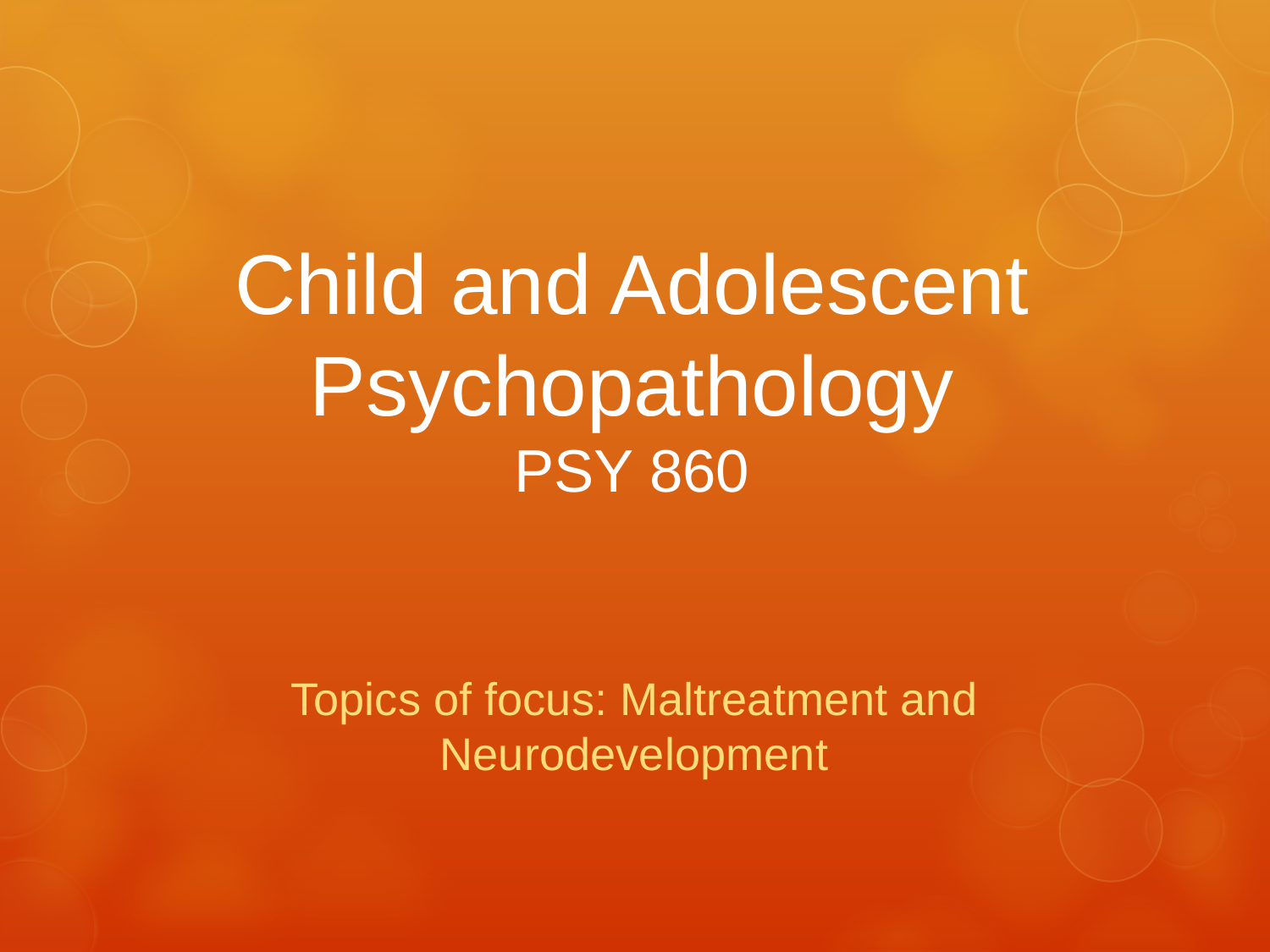

# Child and Adolescent Psychopathology PSY 860
Topics of focus: Maltreatment and Neurodevelopment